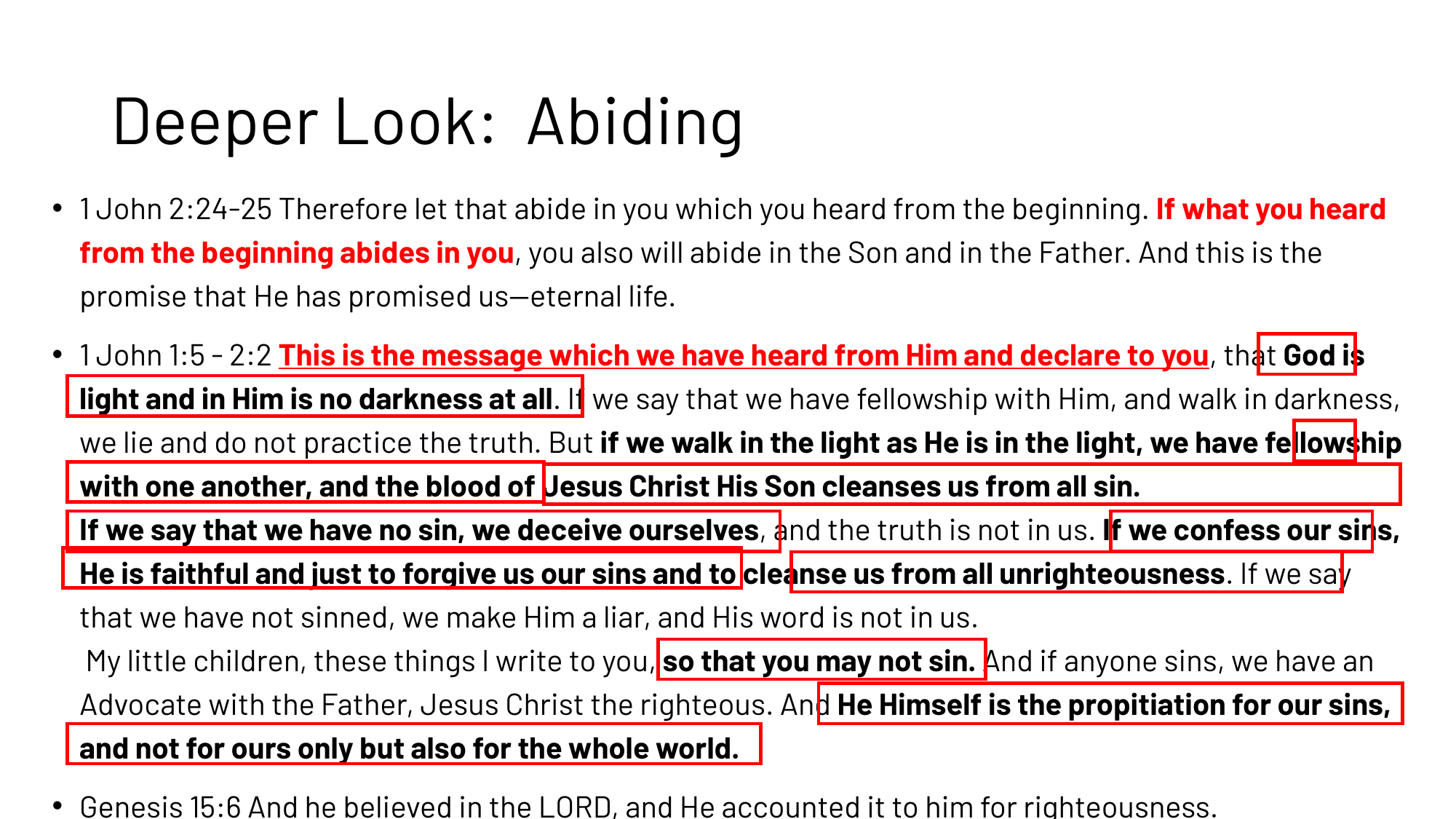

# Deeper Look:  Abiding
1 John 2:24-25 Therefore let that abide in you which you heard from the beginning. If what you heard from the beginning abides in you, you also will abide in the Son and in the Father. And this is the promise that He has promised us—eternal life.
1 John 1:5 - 2:2 This is the message which we have heard from Him and declare to you, that God is light and in Him is no darkness at all. If we say that we have fellowship with Him, and walk in darkness, we lie and do not practice the truth. But if we walk in the light as He is in the light, we have fellowship with one another, and the blood of Jesus Christ His Son cleanses us from all sin.
If we say that we have no sin, we deceive ourselves, and the truth is not in us. If we confess our sins, He is faithful and just to forgive us our sins and to cleanse us from all unrighteousness. If we say that we have not sinned, we make Him a liar, and His word is not in us.
​ My little children, these things I write to you, so that you may not sin. And if anyone sins, we have an Advocate with the Father, Jesus Christ the righteous. And He Himself is the propitiation for our sins, and not for ours only but also for the whole world.
Genesis 15:6 And he believed in the LORD, and He accounted it to him for righteousness.